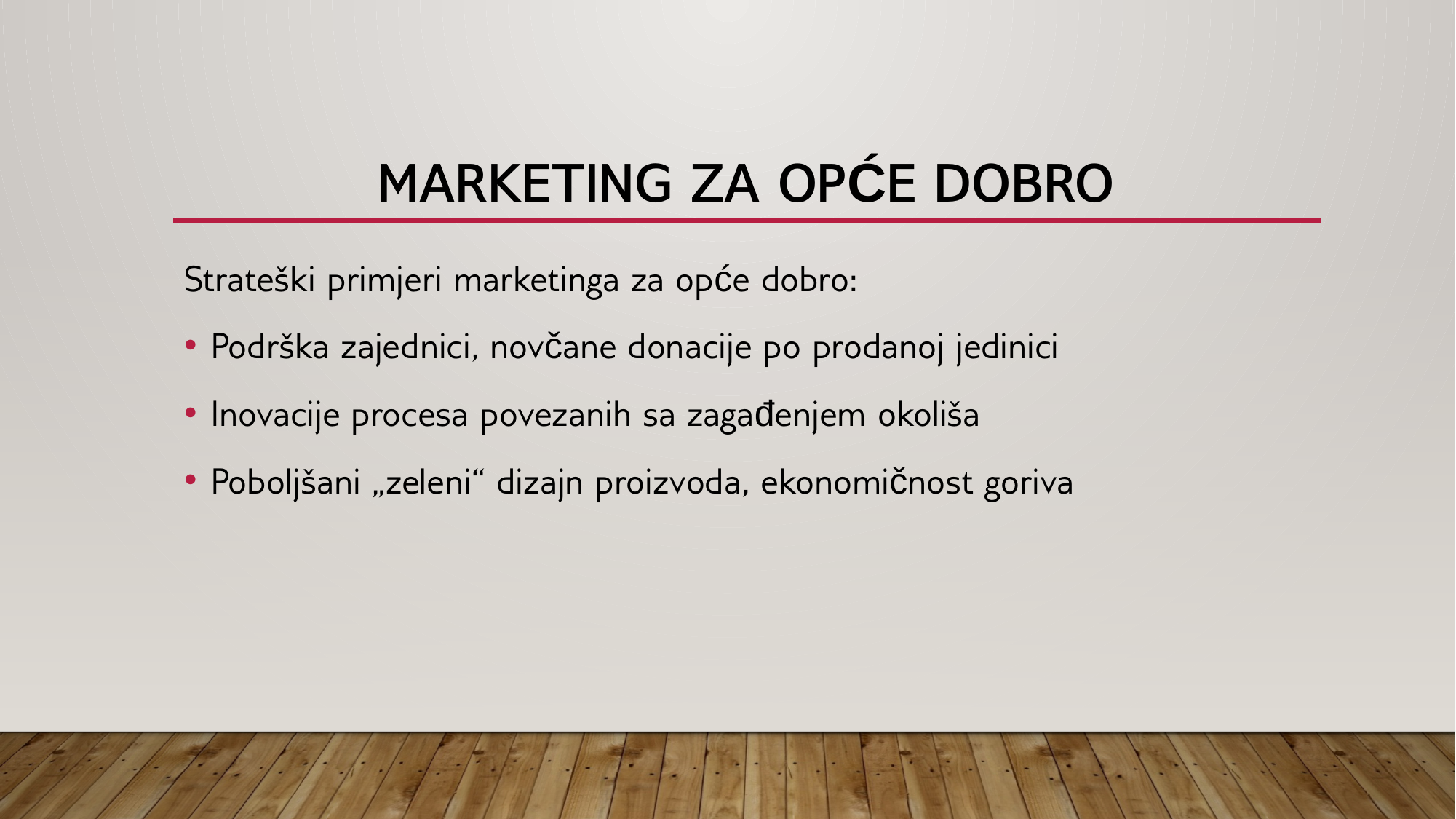

# Marketing za opće dobro
Strateški primjeri marketinga za opće dobro:
Podrška zajednici, novčane donacije po prodanoj jedinici
Inovacije procesa povezanih sa zagađenjem okoliša
Poboljšani „zeleni“ dizajn proizvoda, ekonomičnost goriva